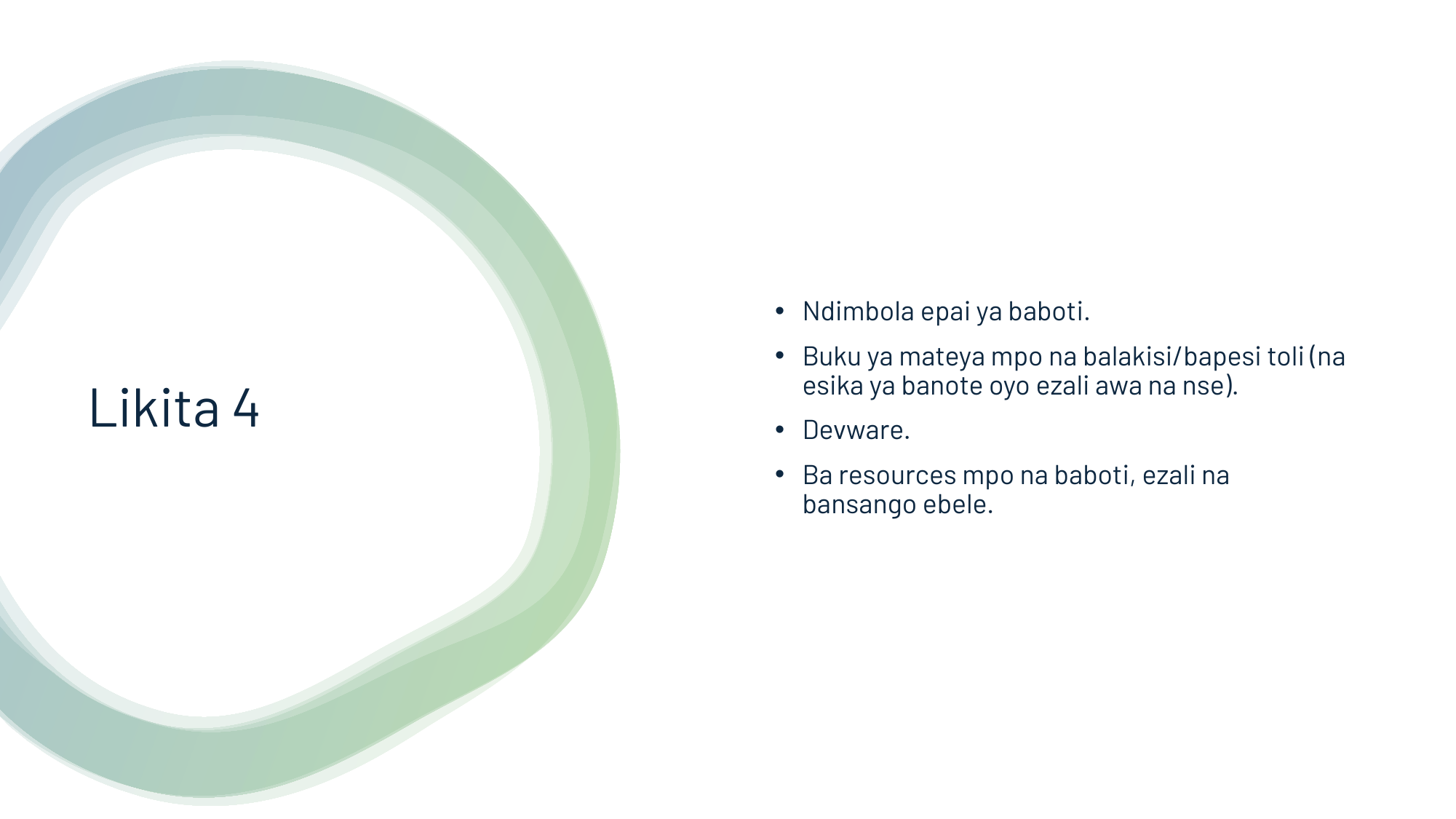

Ndimbola epai ya baboti.
Buku ya mateya mpo na balakisi/bapesi toli (na esika ya banote oyo ezali awa na nse).
Devware.
Ba resources mpo na baboti, ezali na bansango ebele.
# Likita 4